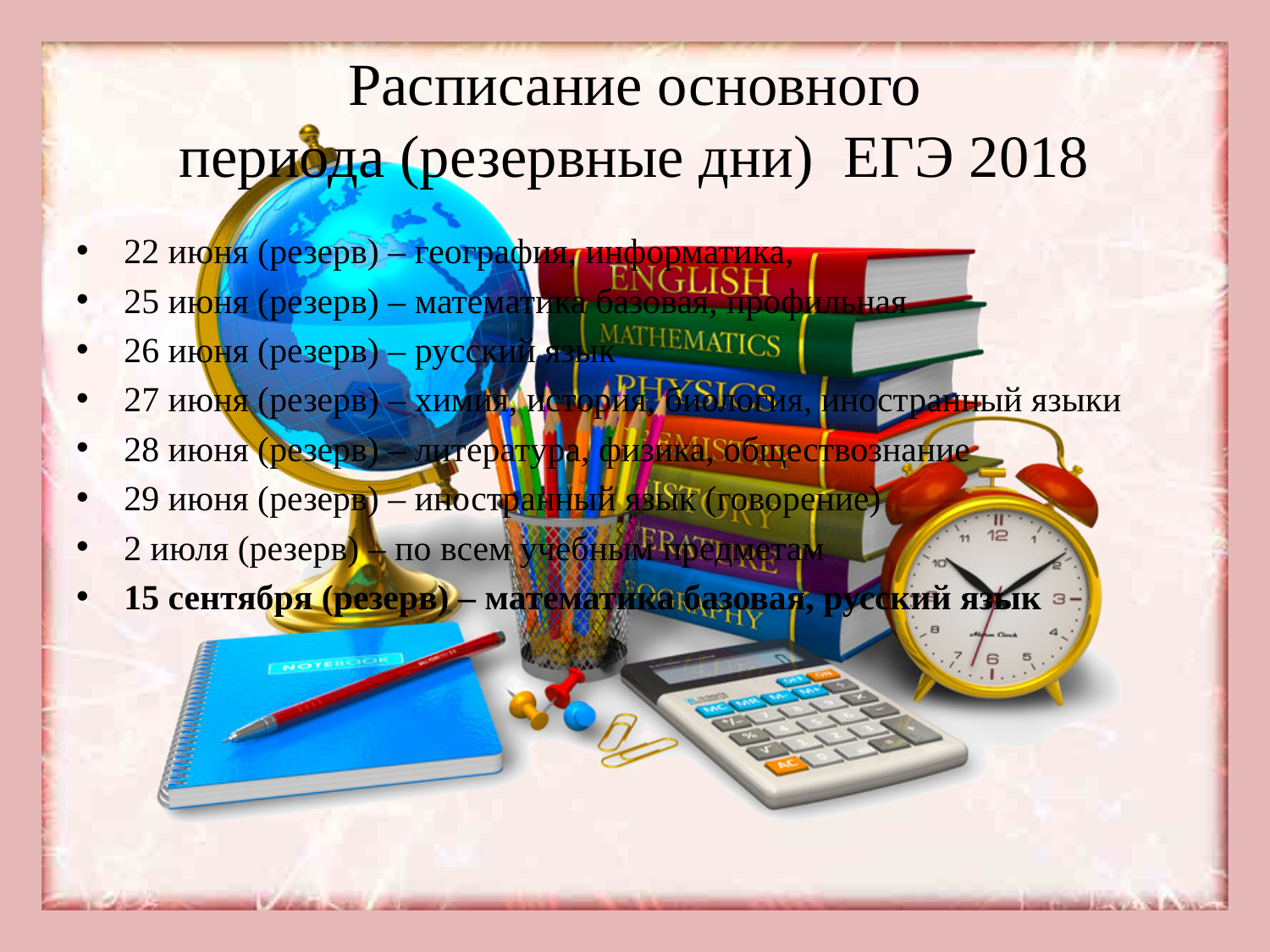

# Расписание основного периода (резервные дни)  ЕГЭ 2018
22 июня (резерв) – география, информатика,
25 июня (резерв) – математика базовая, профильная
26 июня (резерв) – русский язык
27 июня (резерв) – химия, история, биология, иностранный языки
28 июня (резерв) – литература, физика, обществознание
29 июня (резерв) – иностранный язык (говорение)
2 июля (резерв) – по всем учебным предметам
15 сентября (резерв) – математика базовая, русский язык